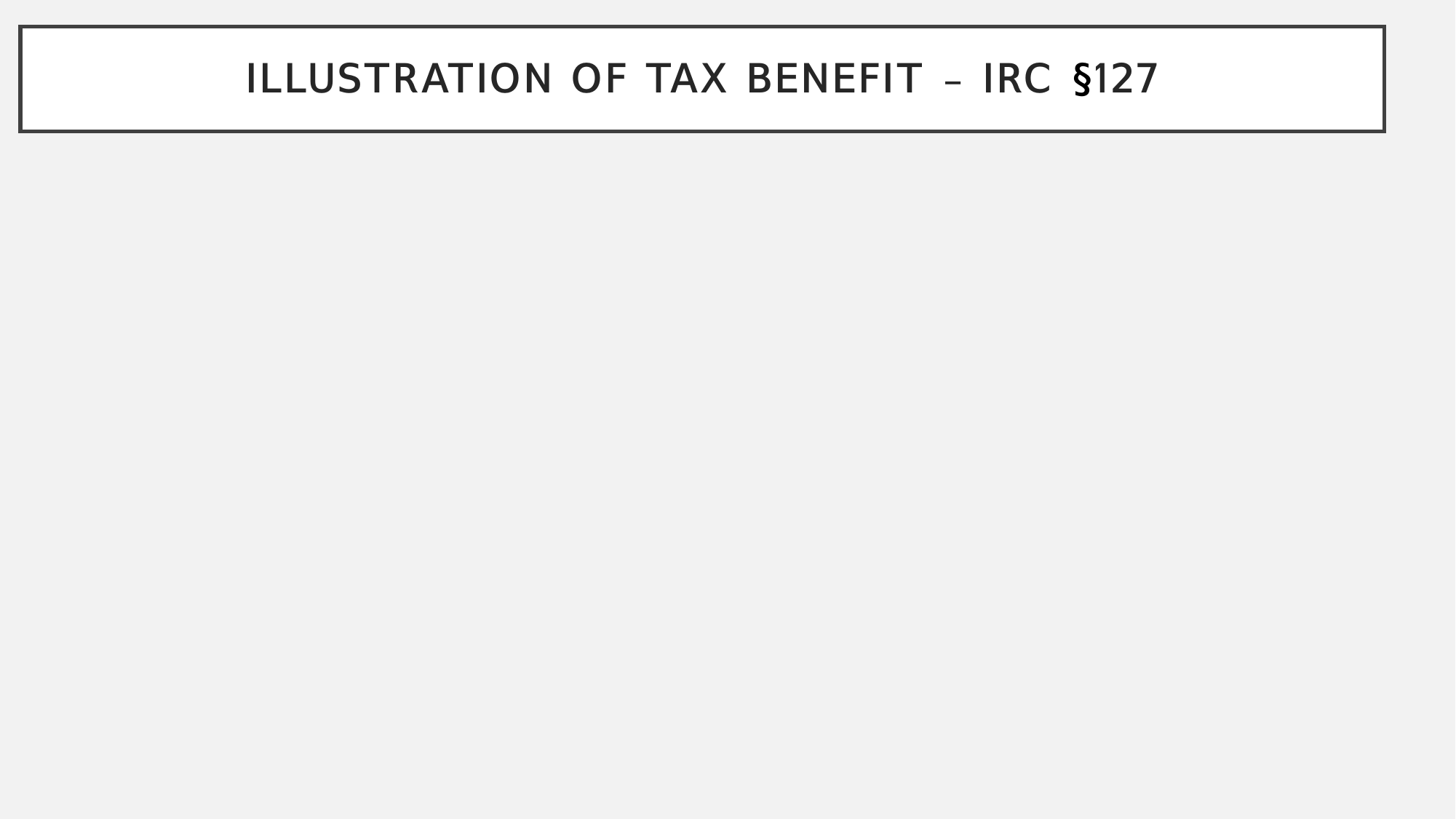

# Illustration of tax benefit – IRC §127